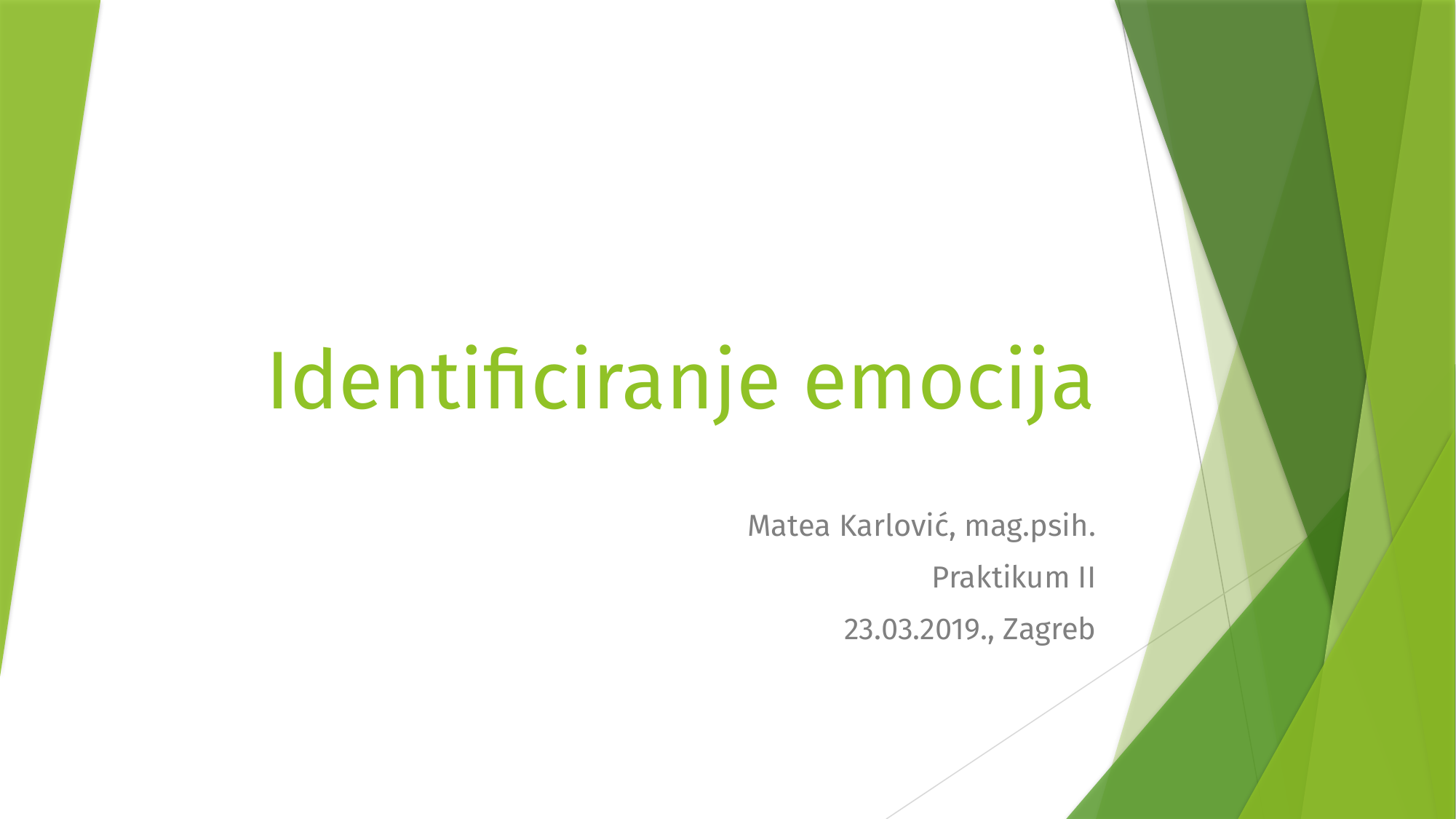

# Identificiranje emocija
Matea Karlović, mag.psih.
Praktikum II
23.03.2019., Zagreb